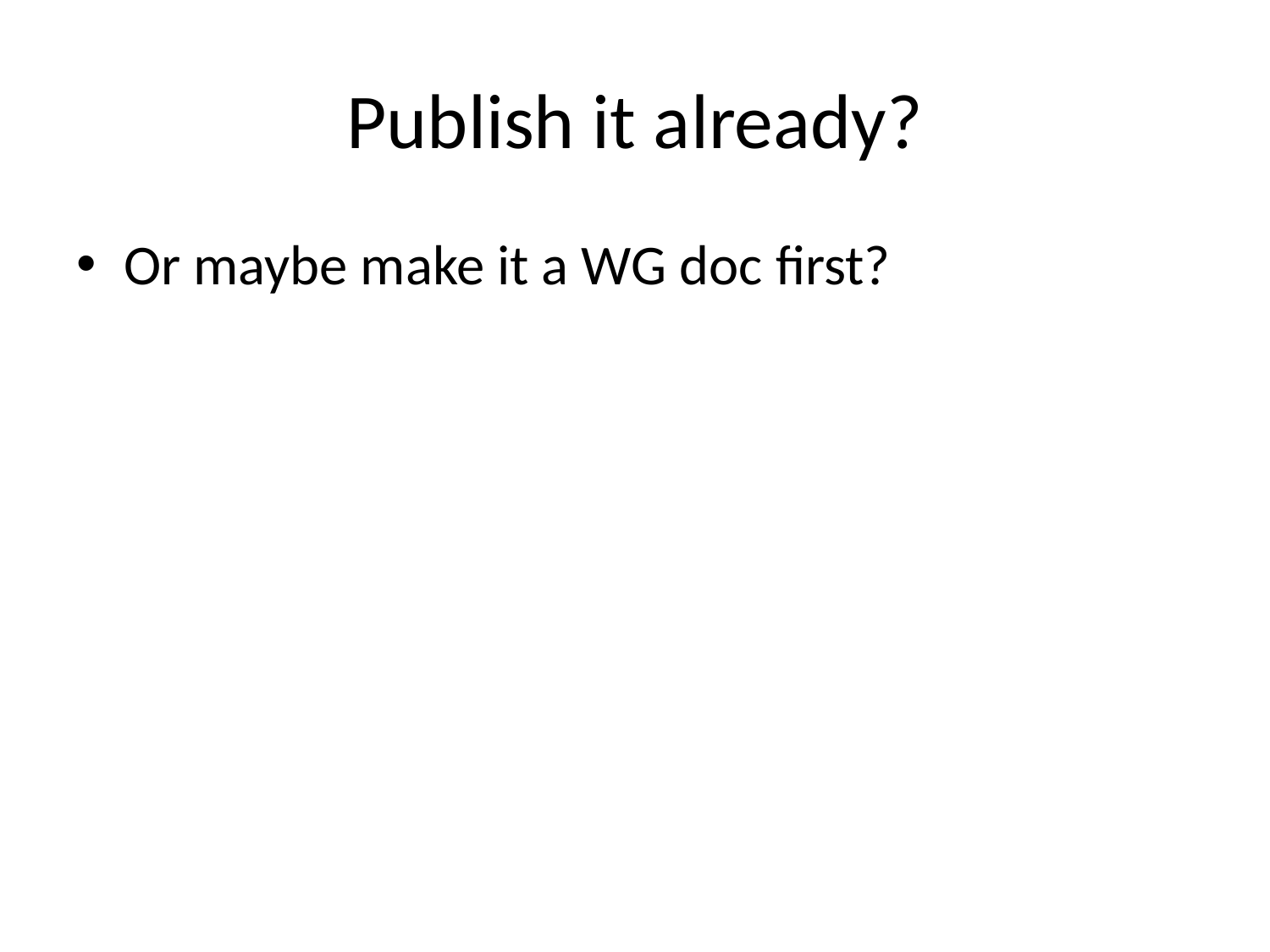

# Publish it already?
Or maybe make it a WG doc first?